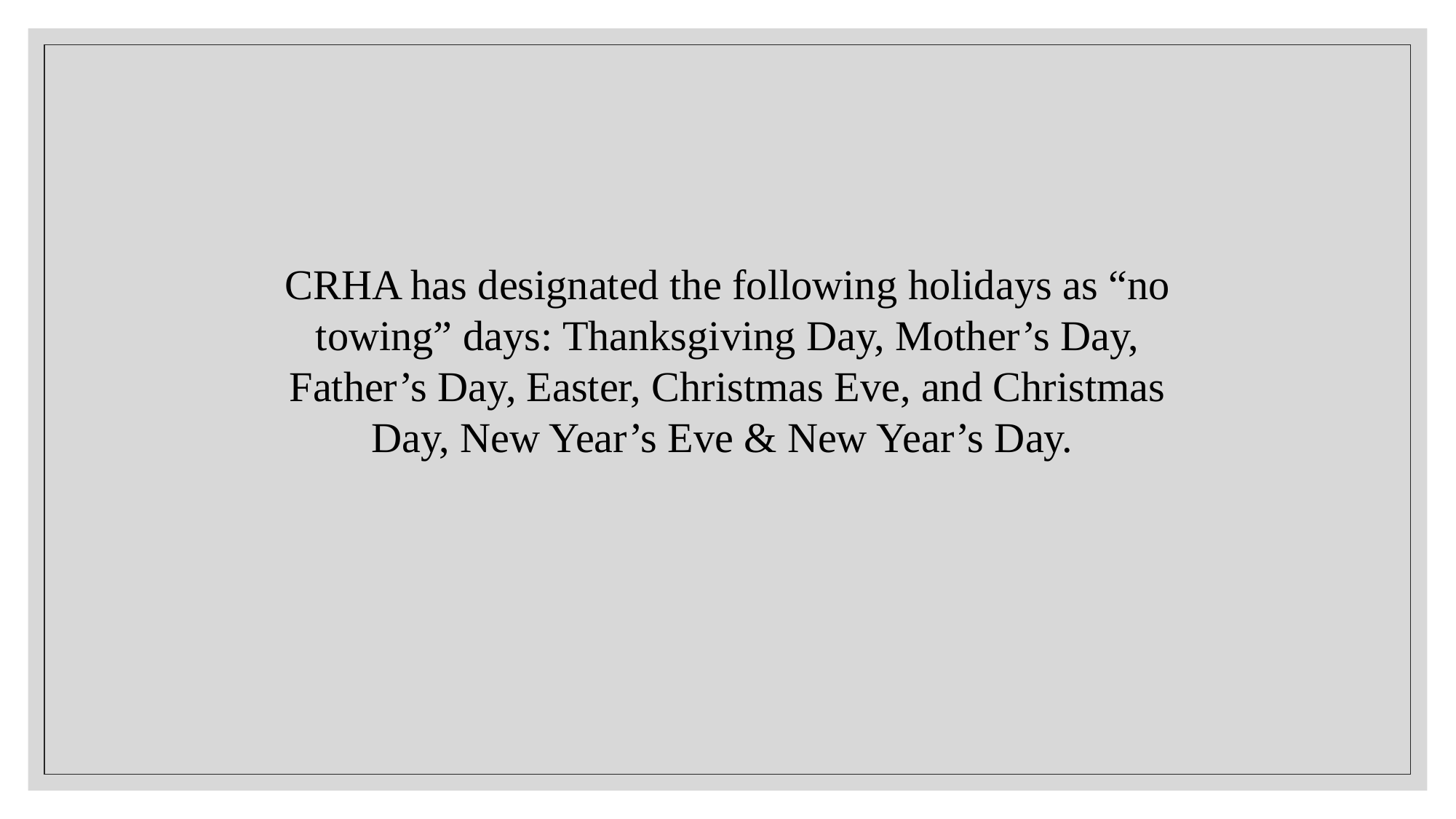

CRHA has designated the following holidays as “no towing” days: Thanksgiving Day, Mother’s Day, Father’s Day, Easter, Christmas Eve, and Christmas Day, New Year’s Eve & New Year’s Day.